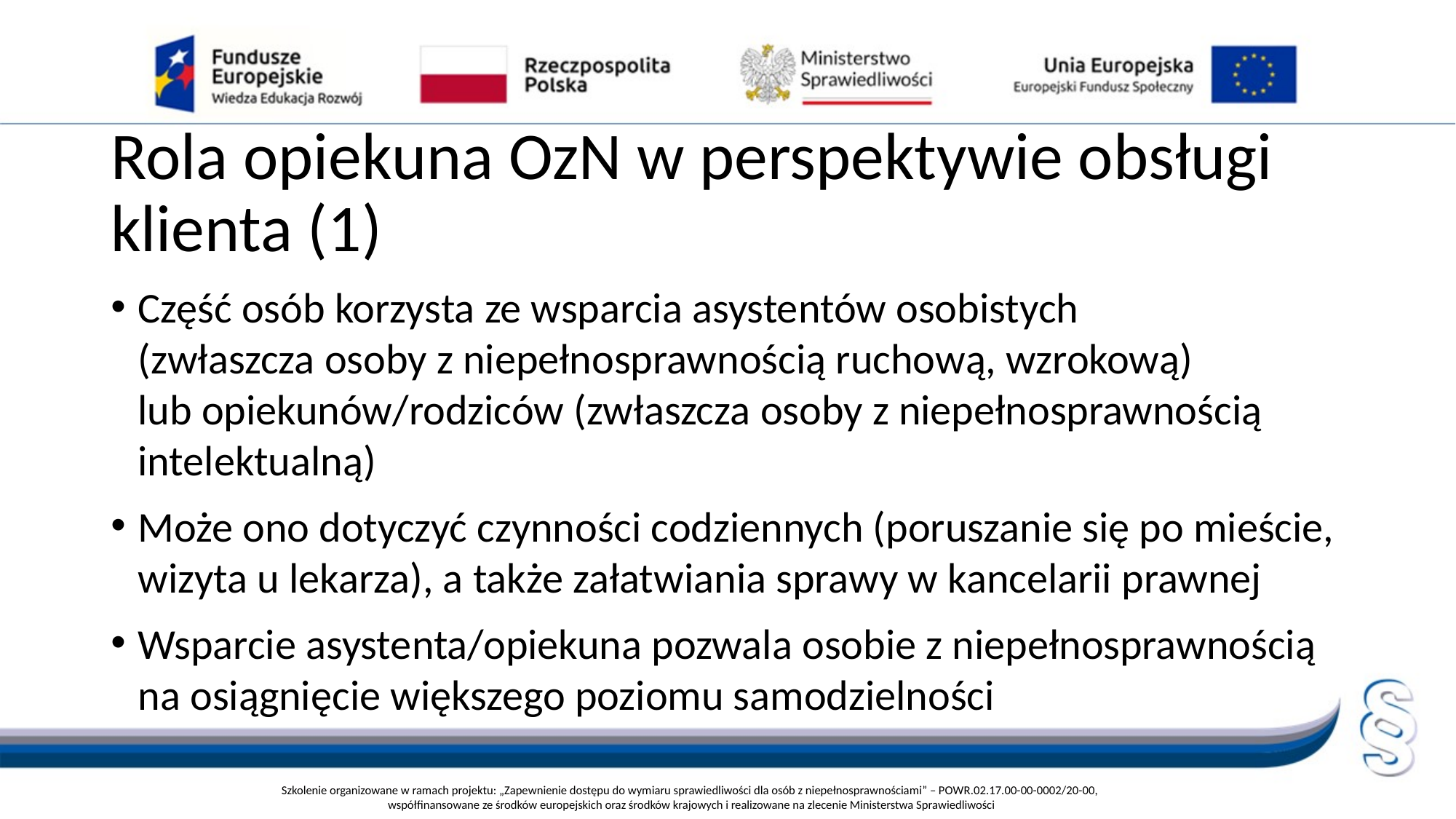

# Rola opiekuna OzN w perspektywie obsługi klienta (1)
Część osób korzysta ze wsparcia asystentów osobistych
(zwłaszcza osoby z niepełnosprawnością ruchową, wzrokową)
lub opiekunów/rodziców (zwłaszcza osoby z niepełnosprawnością intelektualną)
Może ono dotyczyć czynności codziennych (poruszanie się po mieście, wizyta u lekarza), a także załatwiania sprawy w kancelarii prawnej
Wsparcie asystenta/opiekuna pozwala osobie z niepełnosprawnością na osiągnięcie większego poziomu samodzielności
Szkolenie organizowane w ramach projektu: „Zapewnienie dostępu do wymiaru sprawiedliwości dla osób z niepełnosprawnościami” – POWR.02.17.00-00-0002/20-00,
współfinansowane ze środków europejskich oraz środków krajowych i realizowane na zlecenie Ministerstwa Sprawiedliwości